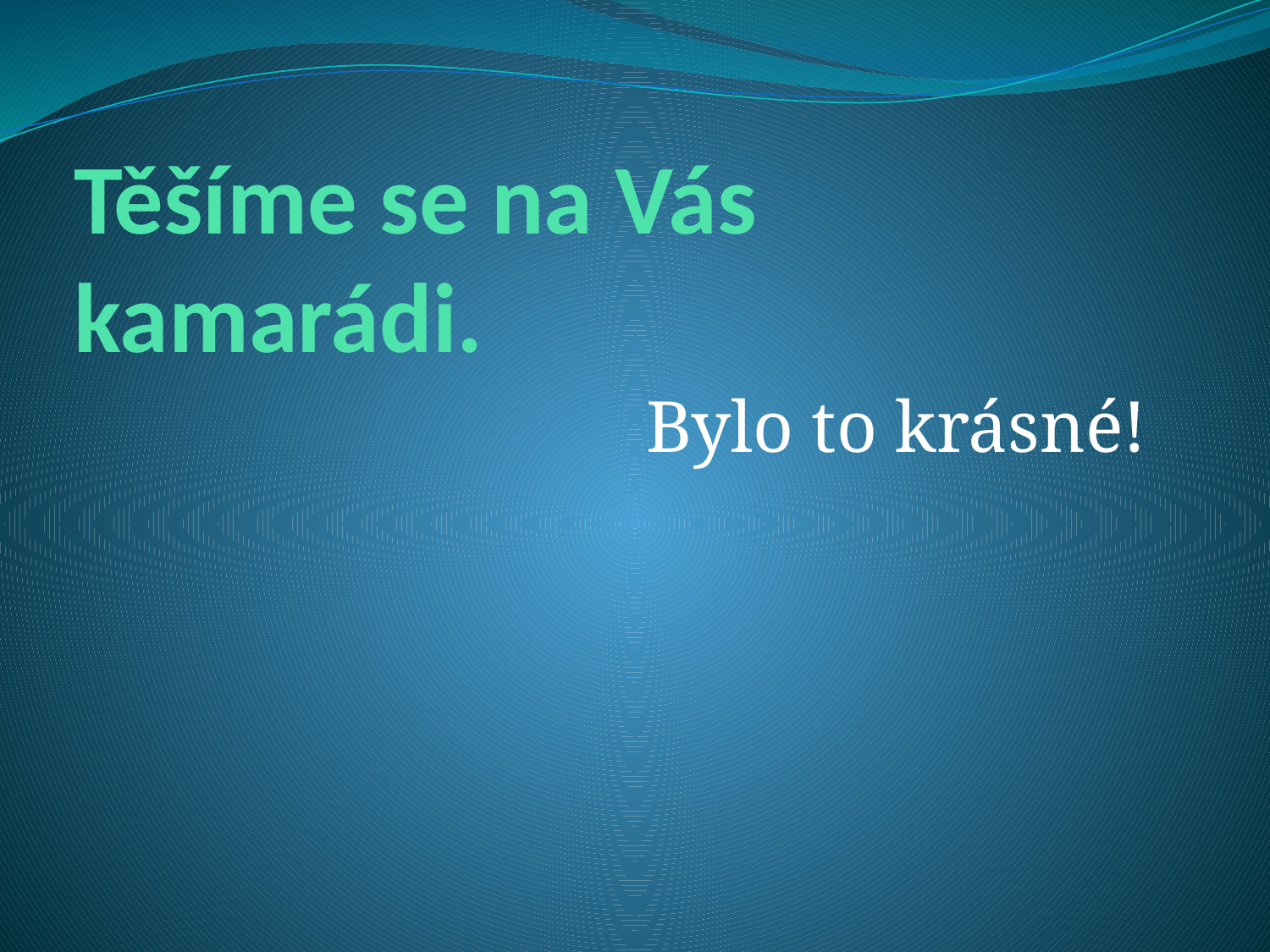

# Těšíme se na Vás kamarádi.
Bylo to krásné!